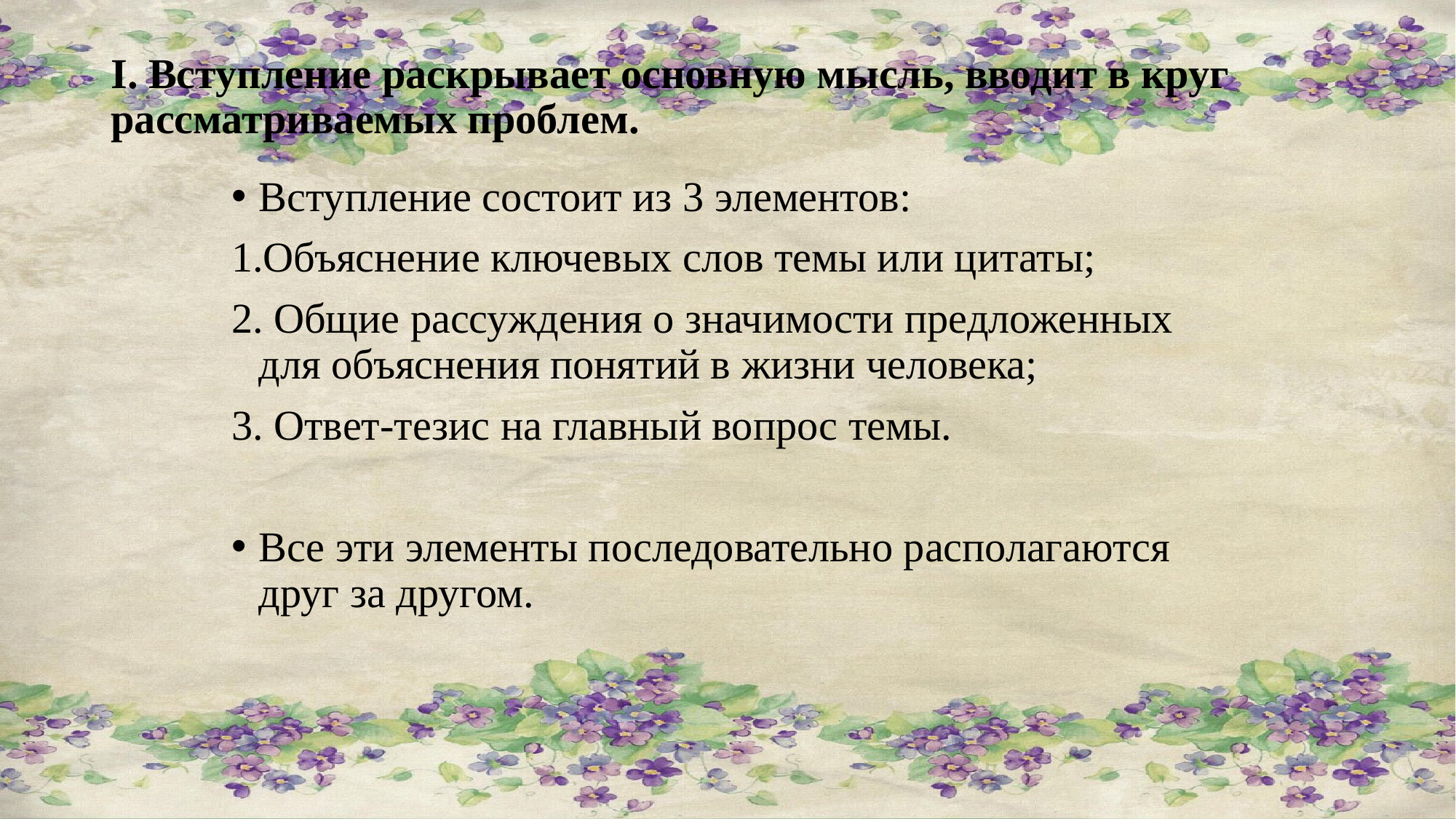

# I. Вступление раскрывает основную мысль, вводит в круг рассматриваемых проблем.
Вступление состоит из 3 элементов:
Объяснение ключевых слов темы или цитаты;
 Общие рассуждения о значимости предложенных для объяснения понятий в жизни человека;
 Ответ-тезис на главный вопрос темы.

Все эти элементы последовательно располагаются друг за другом.